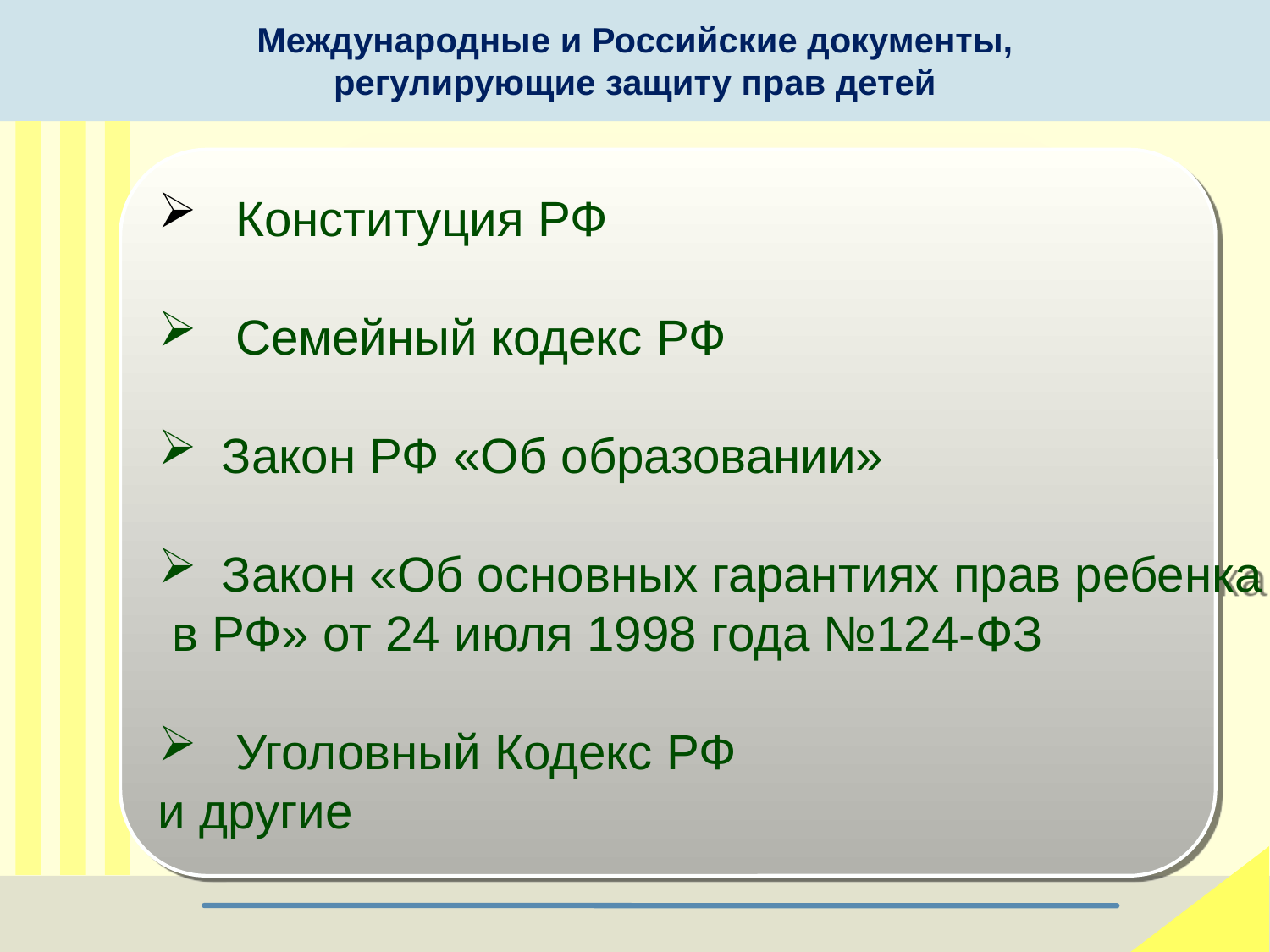

Международные и Российские документы,
регулирующие защиту прав детей

 Конституция РФ

 Семейный кодекс РФ

Закон РФ «Об образовании»

Закон «Об основных гарантиях прав ребенка
 в РФ» от 24 июля 1998 года №124-ФЗ

 Уголовный Кодекс РФ
и другие